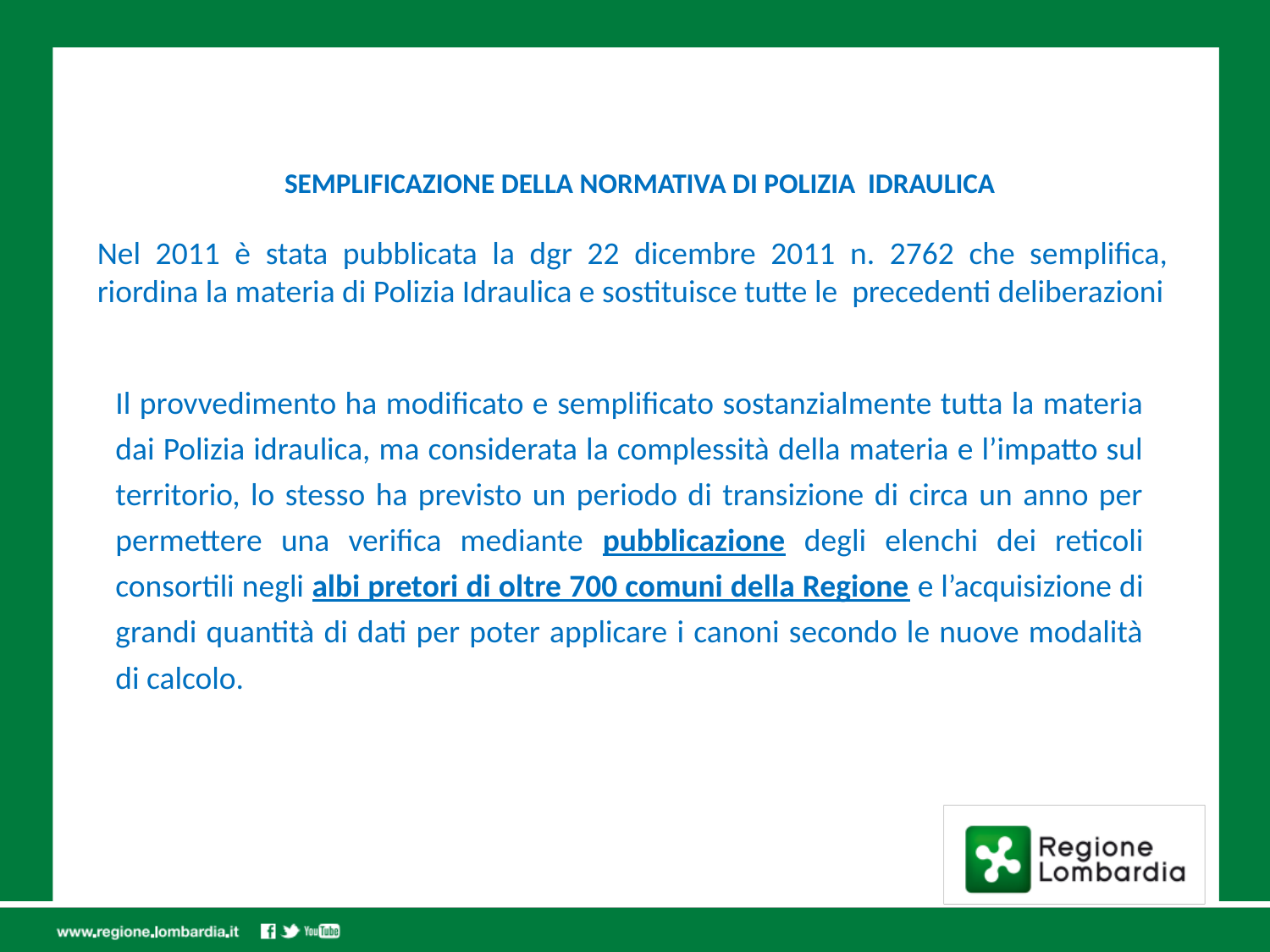

SEMPLIFICAZIONE DELLA NORMATIVA DI POLIZIA  IDRAULICA

Nel 2011 è stata pubblicata la dgr 22 dicembre 2011 n. 2762 che semplifica,  riordina la materia di Polizia Idraulica e sostituisce tutte le  precedenti deliberazioni
Il provvedimento ha modificato e semplificato sostanzialmente tutta la materia dai Polizia idraulica, ma considerata la complessità della materia e l’impatto sul territorio, lo stesso ha previsto un periodo di transizione di circa un anno per permettere una verifica mediante pubblicazione degli elenchi dei reticoli consortili negli albi pretori di oltre 700 comuni della Regione e l’acquisizione di grandi quantità di dati per poter applicare i canoni secondo le nuove modalità di calcolo.